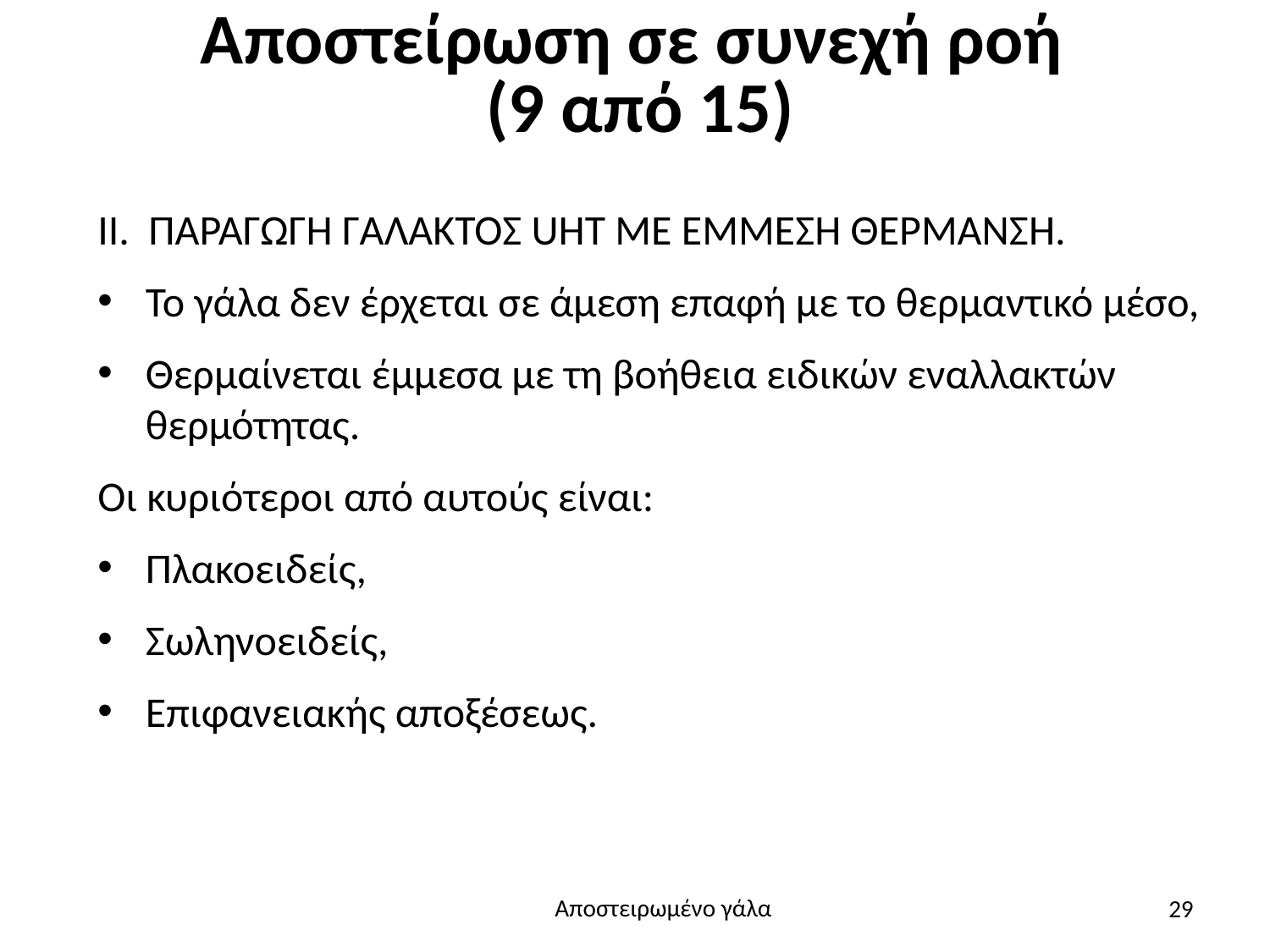

# Αποστείρωση σε συνεχή ροή (9 από 15)
ΙΙ.  ΠΑΡΑΓΩΓΗ ΓΑΛΑΚΤΟΣ UHT ΜΕ ΕΜΜΕΣΗ ΘΕΡΜΑΝΣΗ.
Το γάλα δεν έρχεται σε άμεση επαφή με το θερμαντικό μέσο,
Θερμαίνεται έμμεσα με τη βοήθεια ειδικών εναλλακτών θερμότητας.
Οι κυριότεροι από αυτούς είναι:
Πλακοειδείς,
Σωληνοειδείς,
Επιφανειακής αποξέσεως.
29
Αποστειρωμένο γάλα